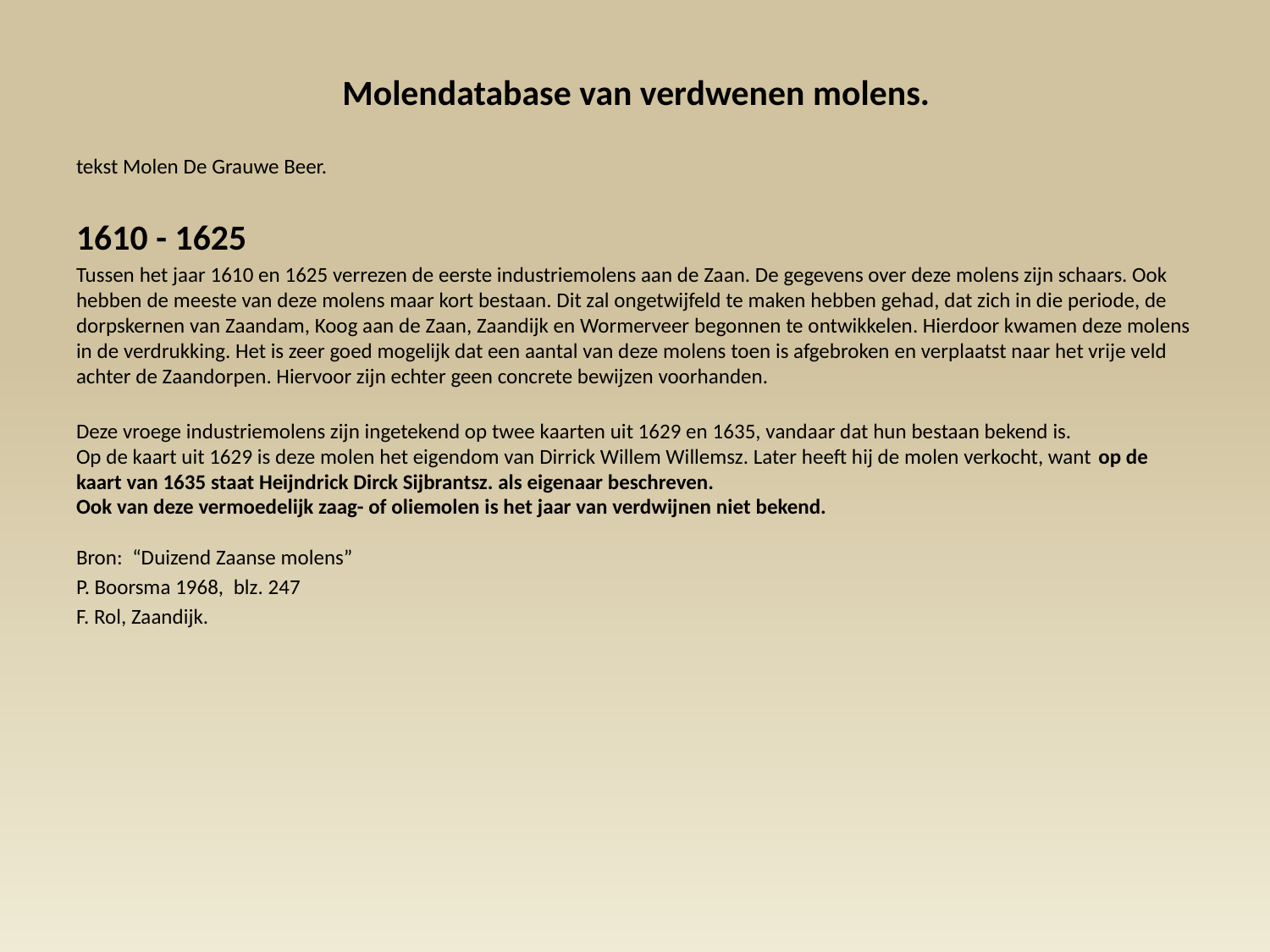

# Molendatabase van verdwenen molens.
tekst Molen De Grauwe Beer.

1610 - 1625
Tussen het jaar 1610 en 1625 verrezen de eerste industriemolens aan de Zaan. De gegevens over deze molens zijn schaars. Ook hebben de meeste van deze molens maar kort bestaan. Dit zal ongetwijfeld te maken hebben gehad, dat zich in die periode, de dorpskernen van Zaandam, Koog aan de Zaan, Zaandijk en Wormerveer begonnen te ontwikkelen. Hierdoor kwamen deze molens in de verdrukking. Het is zeer goed mogelijk dat een aantal van deze molens toen is afgebroken en verplaatst naar het vrije veld achter de Zaandorpen. Hiervoor zijn echter geen concrete bewijzen voorhanden.
Deze vroege industriemolens zijn ingetekend op twee kaarten uit 1629 en 1635, vandaar dat hun bestaan bekend is.
Op de kaart uit 1629 is deze molen het eigendom van Dirrick Willem Willemsz. Later heeft hij de molen verkocht, want op de kaart van 1635 staat Heijndrick Dirck Sijbrantsz. als eigenaar beschreven.
Ook van deze vermoedelijk zaag- of oliemolen is het jaar van verdwijnen niet bekend.
Bron:  “Duizend Zaanse molens”
P. Boorsma 1968,  blz. 247
F. Rol, Zaandijk.